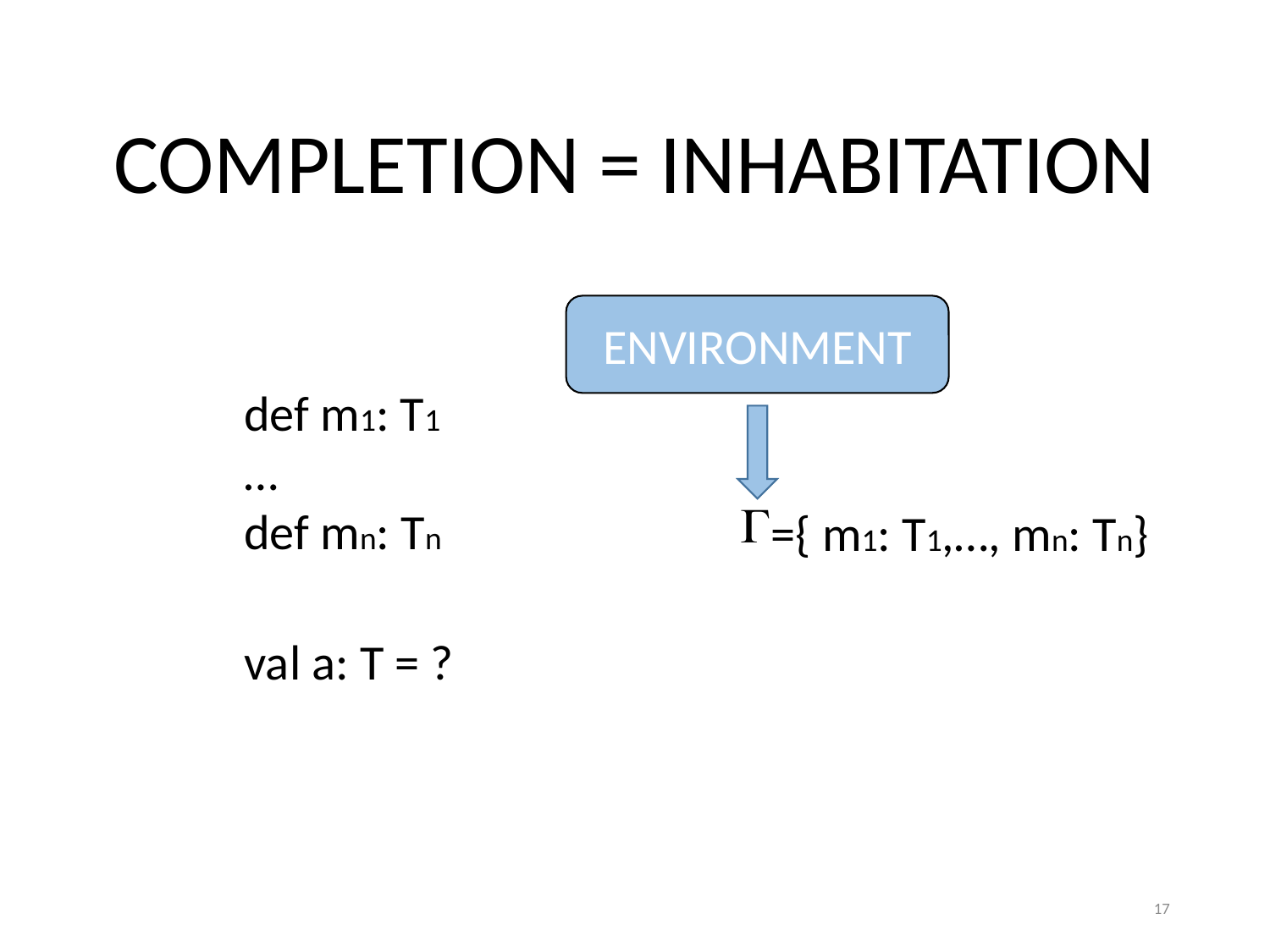

COMPLETION = INHABITATION
ENVIRONMENT
def m1: T1
…
def mn: Tn

={ m1: T1,…, mn: Tn}
val a: T = ?
17